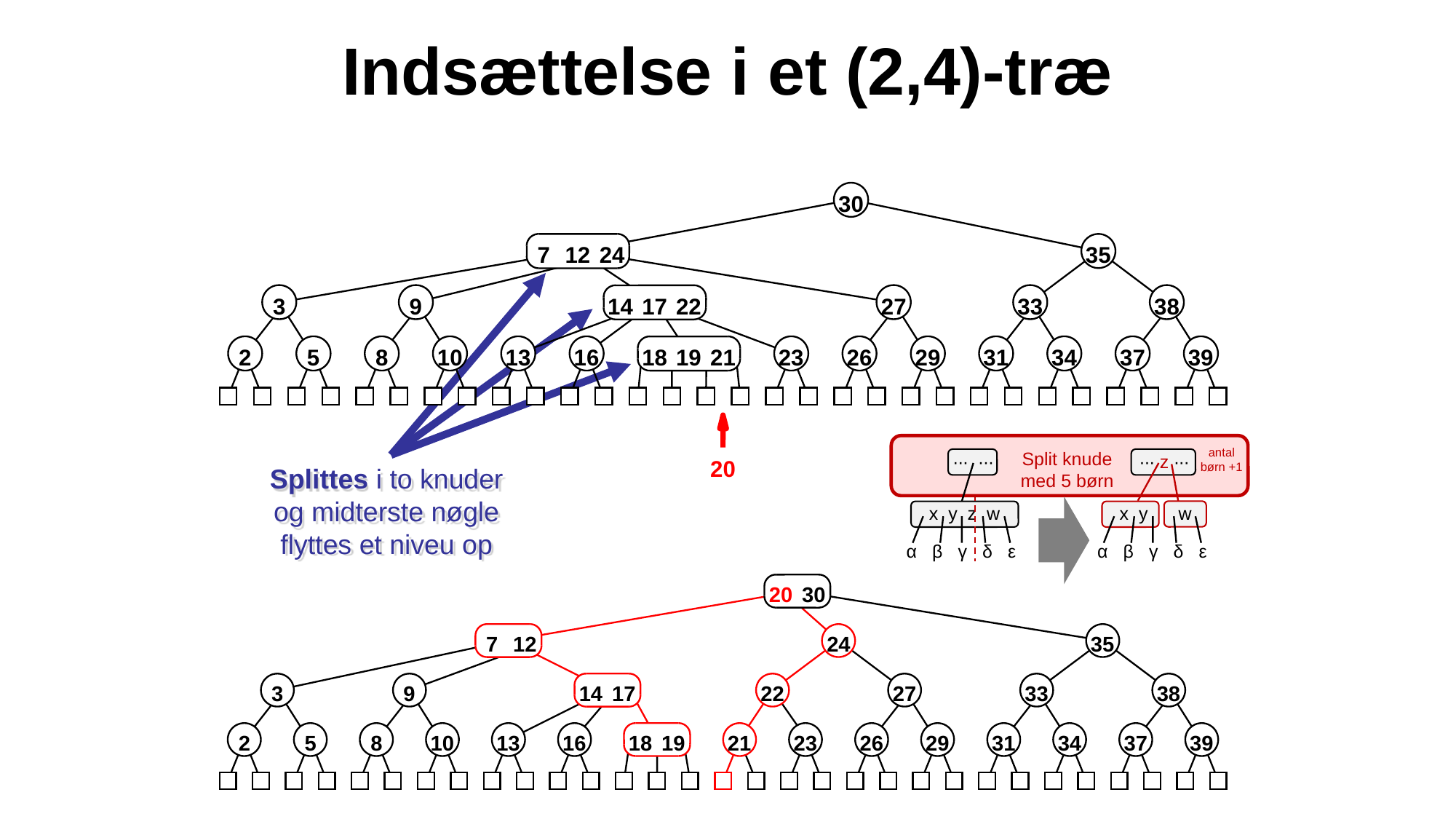

# Indsættelse i et (2,4)-træ

30

7
12
24
35

3
9
14
17
22
27
33
38

2
5
8
10
13
16
18
19
21
23
26
29
31
34
37
39

20

antal
børn +1
Split knude med 5 børn
∙∙∙  ∙∙∙
∙∙∙ z ∙∙∙

x  y  z  w

x  y      w

α   β   γ   δ   ε
α   β   γ   δ   ε
Splittes i to knuder og midterste nøgle flyttes et niveu op

20
30

7
12
24
35

3
9
14
17
22
27
33
38

2
5
8
10
13
16
18
19
21
23
26
29
31
34
37
39